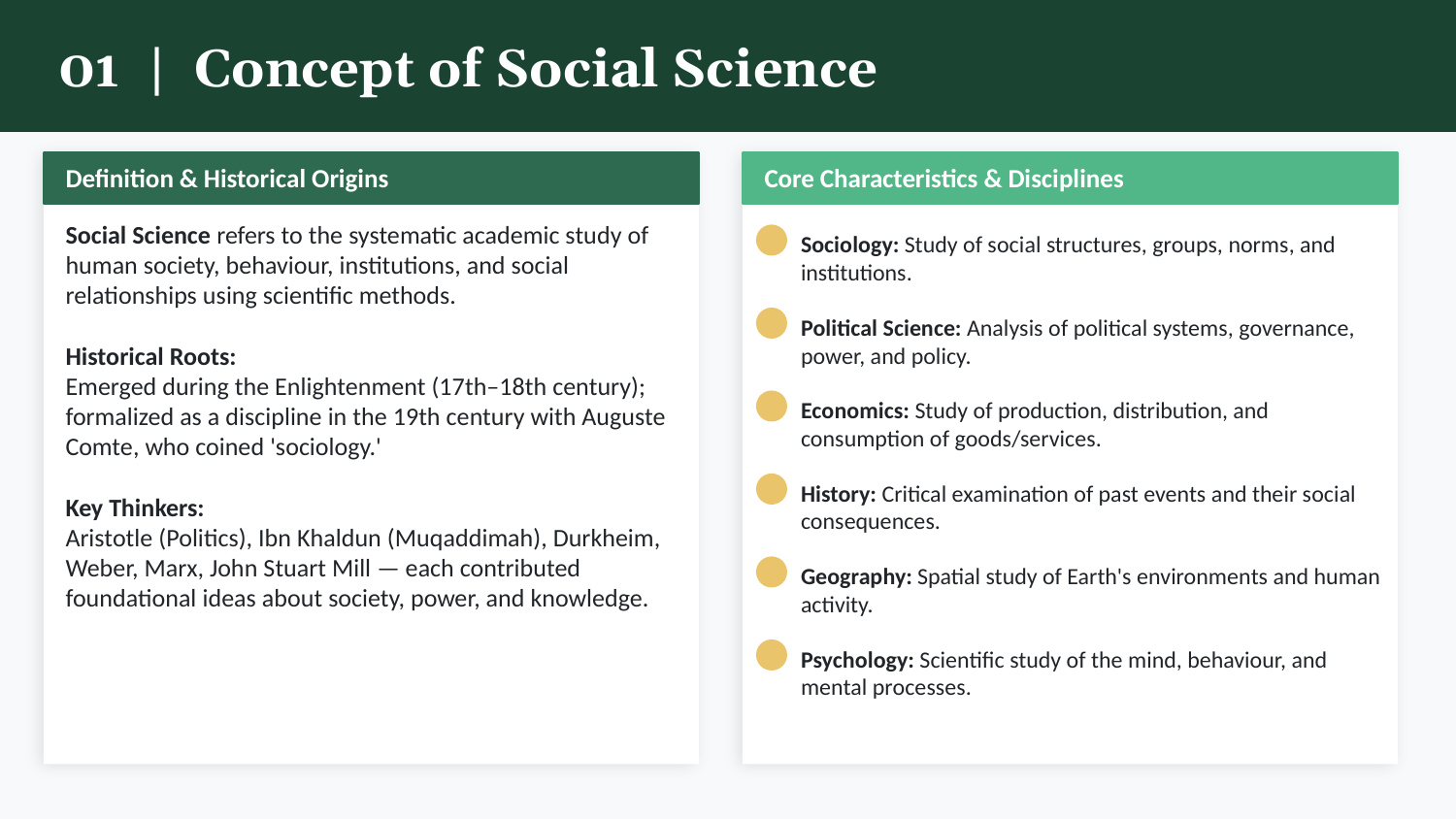

01  |  Concept of Social Science

Definition & Historical Origins
Core Characteristics & Disciplines
Social Science refers to the systematic academic study of human society, behaviour, institutions, and social relationships using scientific methods.

Historical Roots:
Emerged during the Enlightenment (17th–18th century); formalized as a discipline in the 19th century with Auguste Comte, who coined 'sociology.'

Key Thinkers:
Aristotle (Politics), Ibn Khaldun (Muqaddimah), Durkheim, Weber, Marx, John Stuart Mill — each contributed foundational ideas about society, power, and knowledge.
Sociology: Study of social structures, groups, norms, and institutions.

Political Science: Analysis of political systems, governance, power, and policy.

Economics: Study of production, distribution, and consumption of goods/services.

History: Critical examination of past events and their social consequences.

Geography: Spatial study of Earth's environments and human activity.

Psychology: Scientific study of the mind, behaviour, and mental processes.